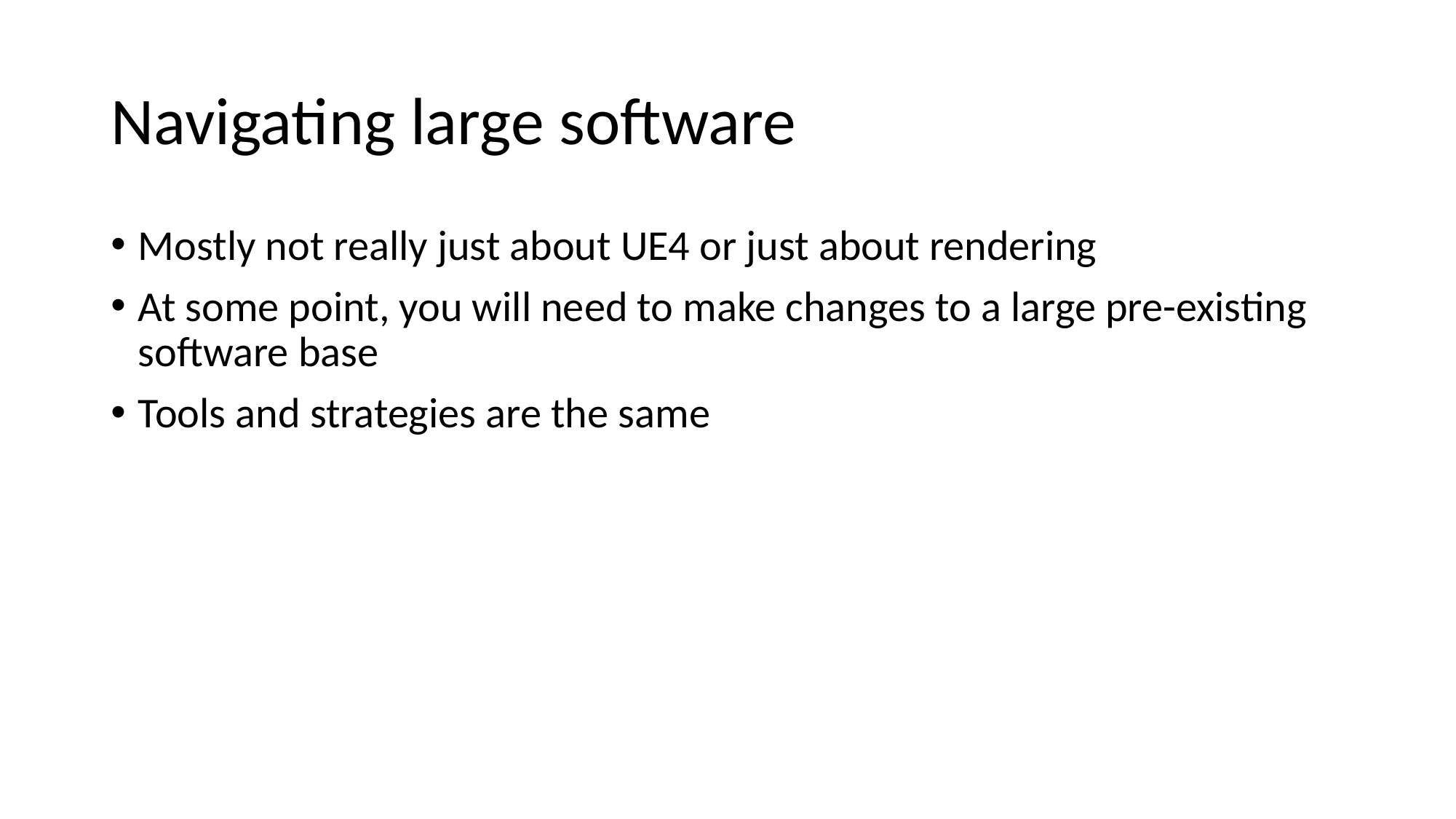

# Navigating large software
Mostly not really just about UE4 or just about rendering
At some point, you will need to make changes to a large pre-existing software base
Tools and strategies are the same